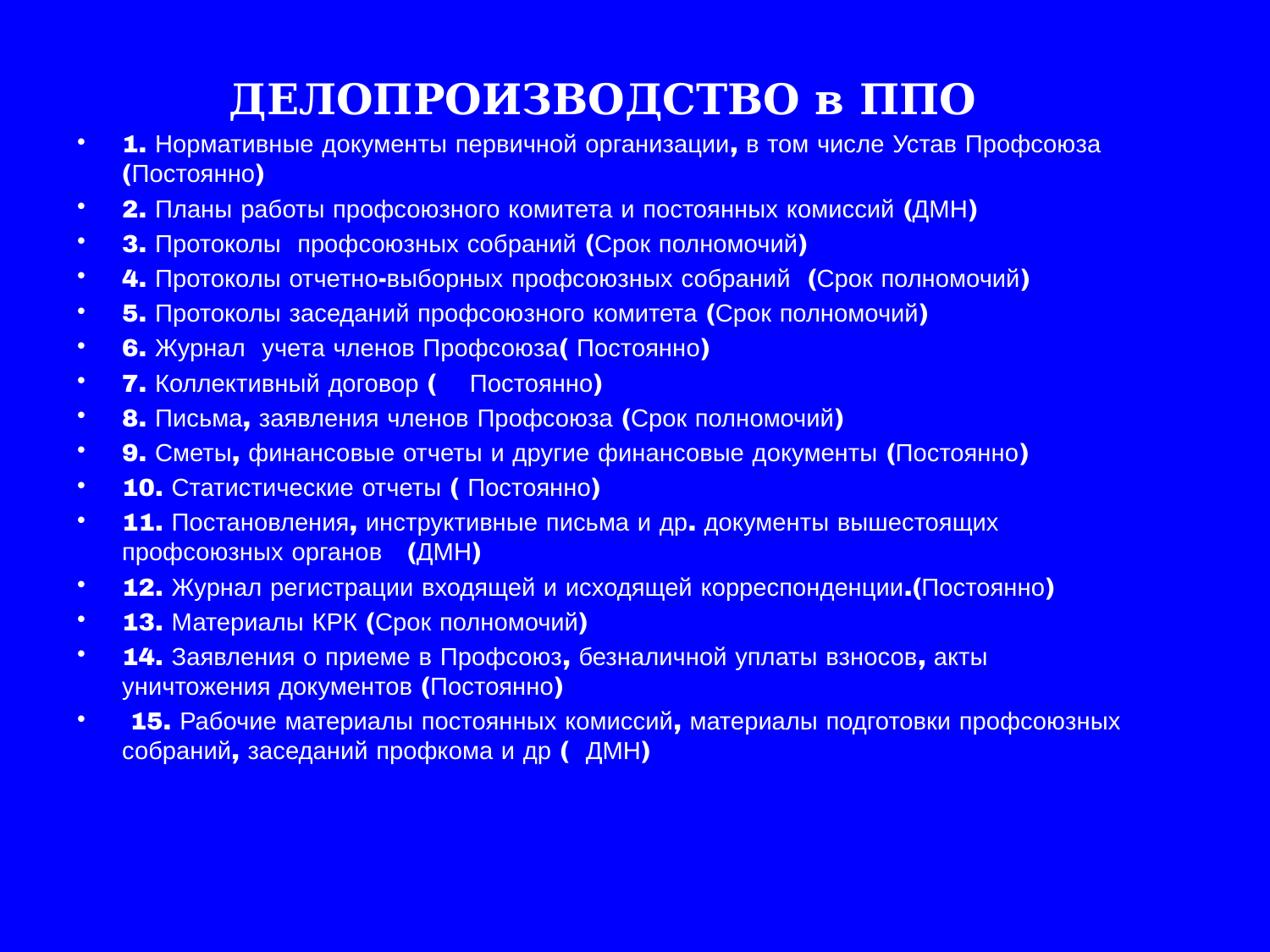

ДЕЛОПРОИЗВОДСТВО в ППО
1. Нормативные документы первичной организации, в том числе Устав Профсоюза  (Постоянно)
2. Планы работы профсоюзного комитета и постоянных комиссий (ДМН)
3. Протоколы  профсоюзных собраний (Срок полномочий)
4. Протоколы отчетно-выборных профсоюзных собраний  (Срок полномочий)
5. Протоколы заседаний профсоюзного комитета (Срок полномочий)
6. Журнал  учета членов Профсоюза( Постоянно)
7. Коллективный договор (    Постоянно)
8. Письма, заявления членов Профсоюза (Срок полномочий)
9. Сметы, финансовые отчеты и другие финансовые документы (Постоянно)
10. Статистические отчеты ( Постоянно)
11. Постановления, инструктивные письма и др. документы вышестоящих профсоюзных органов   (ДМН)
12. Журнал регистрации входящей и исходящей корреспонденции.(Постоянно)
13. Материалы КРК (Срок полномочий)
14. Заявления о приеме в Профсоюз, безналичной уплаты взносов, акты уничтожения документов (Постоянно)
 15. Рабочие материалы постоянных комиссий, материалы подготовки профсоюзных собраний, заседаний профкома и др (  ДМН)